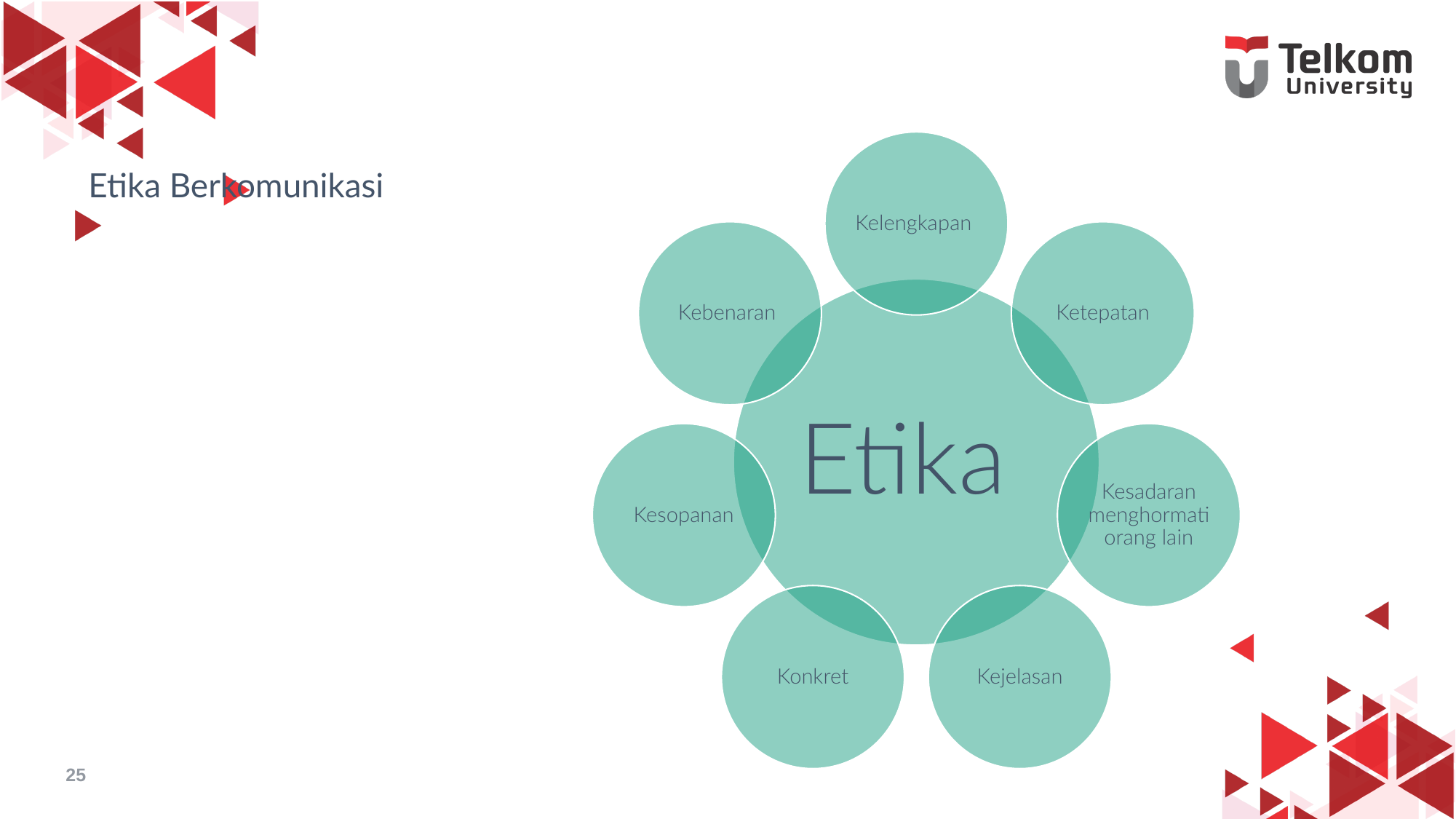

Etika
Kelengkapan
Ketepatan
Kesadaran menghormati orang lain
Kejelasan
Konkret
Kesopanan
Kebenaran
# Etika Berkomunikasi

25